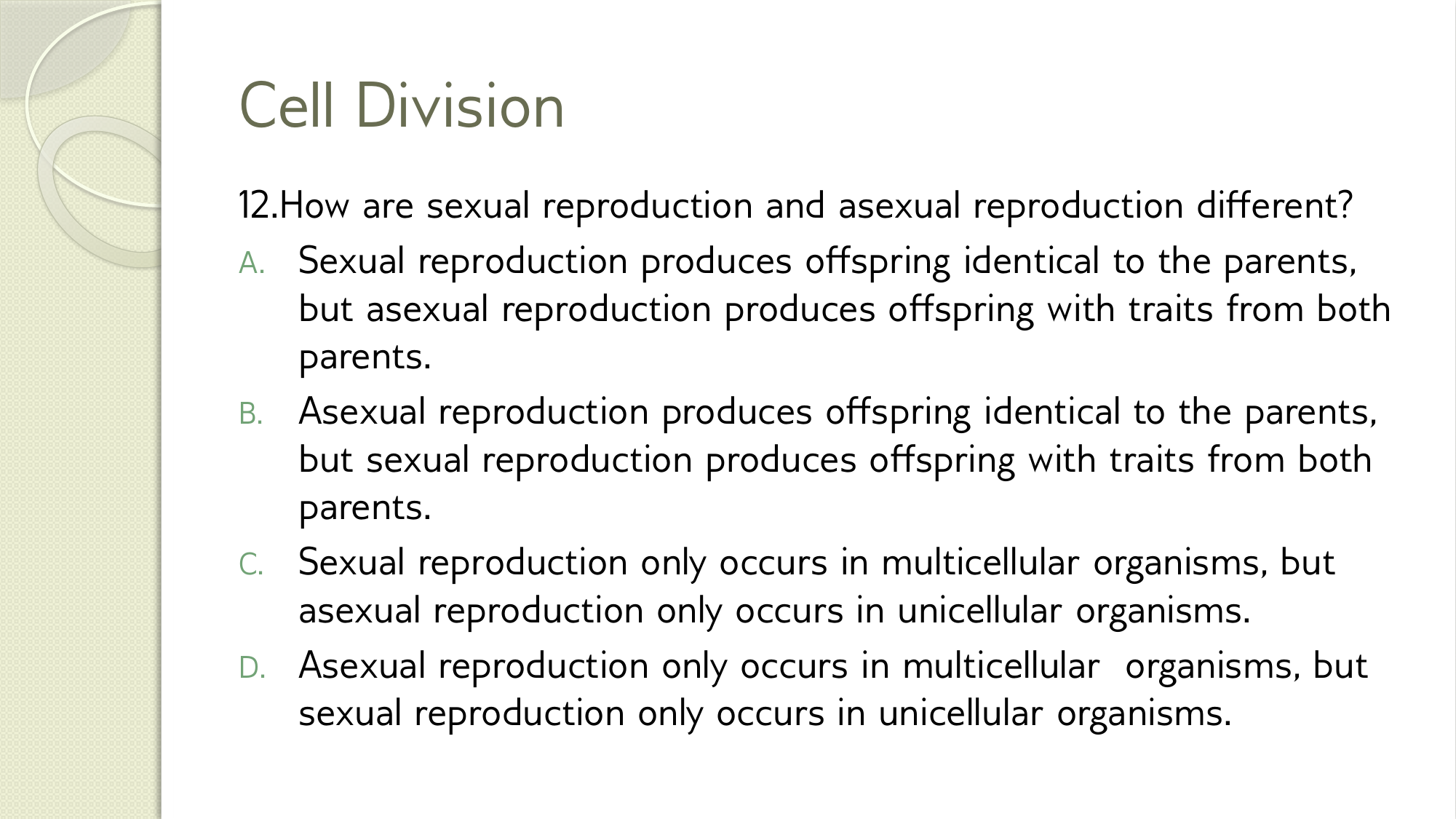

# Cell Division
12.How are sexual reproduction and asexual reproduction different?
Sexual reproduction produces offspring identical to the parents, but asexual reproduction produces offspring with traits from both parents.
Asexual reproduction produces offspring identical to the parents, but sexual reproduction produces offspring with traits from both parents.
Sexual reproduction only occurs in multicellular organisms, but asexual reproduction only occurs in unicellular organisms.
Asexual reproduction only occurs in multicellular  organisms, but sexual reproduction only occurs in unicellular organisms.